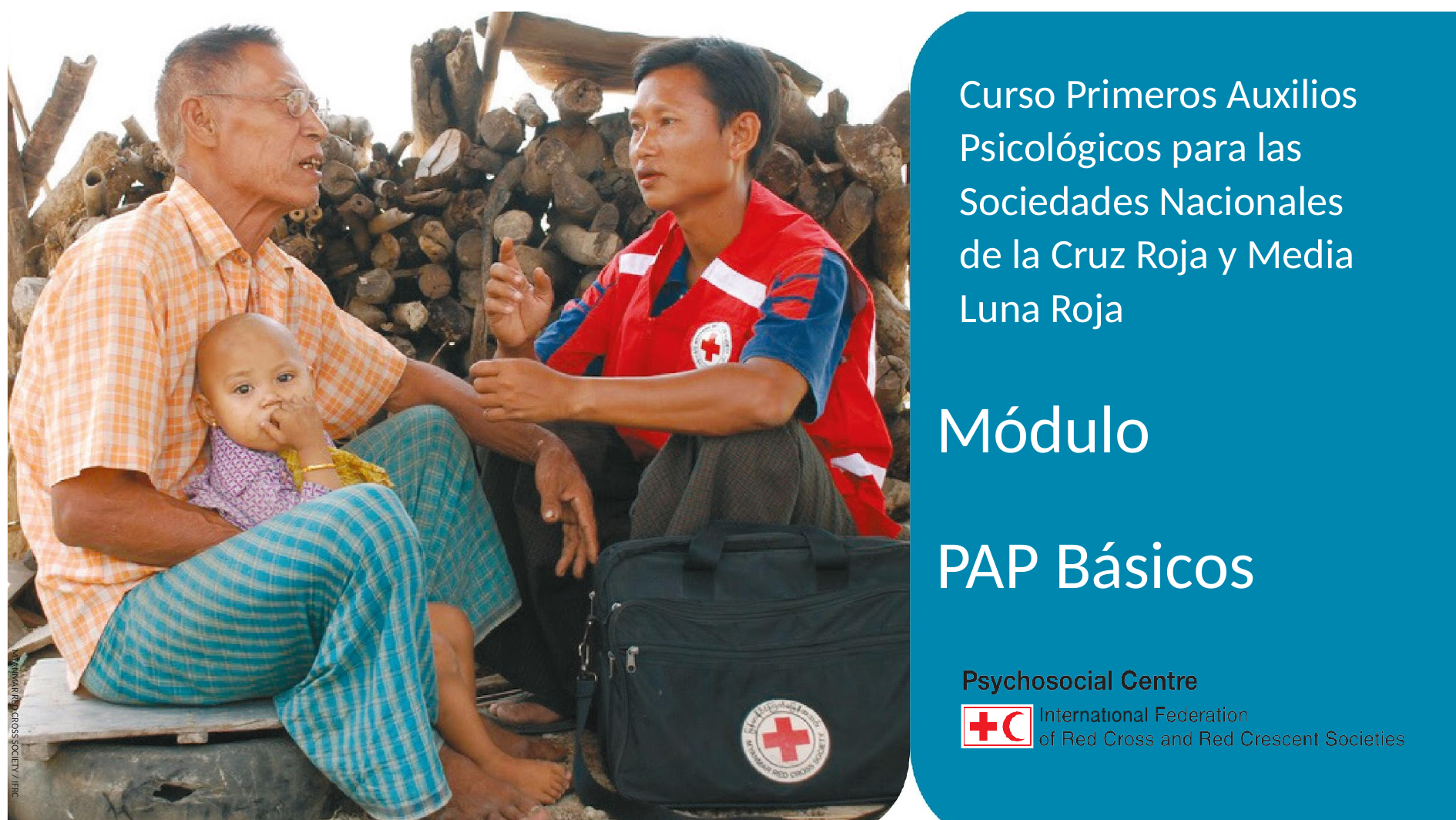

# Curso Primeros Auxilios Psicológicos para las Sociedades Nacionales de la Cruz Roja y Media Luna Roja
Módulo
PAP Básicos

MYANMAR RED CROSS SOCIETY / IFRC